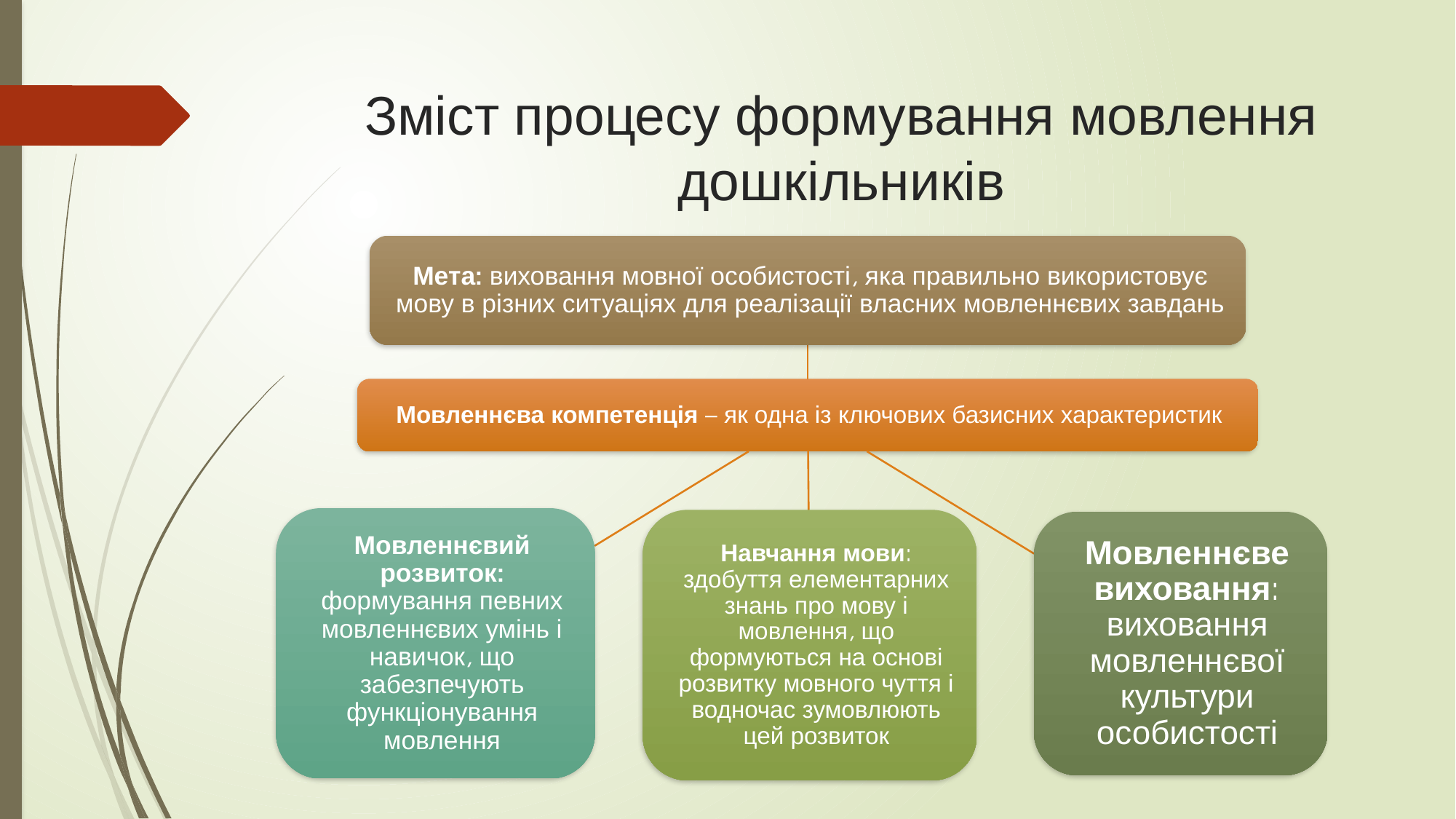

# Зміст процесу формування мовлення дошкільників
Мовленнєва компетенція – як одна із ключових базисних характеристик
Мета: виховання мовної особистості, яка правильно використовує мову в різних ситуаціях для реалізації власних мовленнєвих завдань
Мовленнєве виховання: виховання мовленнєвої культури особистості
Навчання мови: здобуття елементарних знань про мову і мовлення, що формуються на основі розвитку мовного чуття і водночас зумовлюють цей розвиток
Мовленнєвий розвиток: формування певних мовленнєвих умінь і навичок, що забезпечують функціонування мовлення